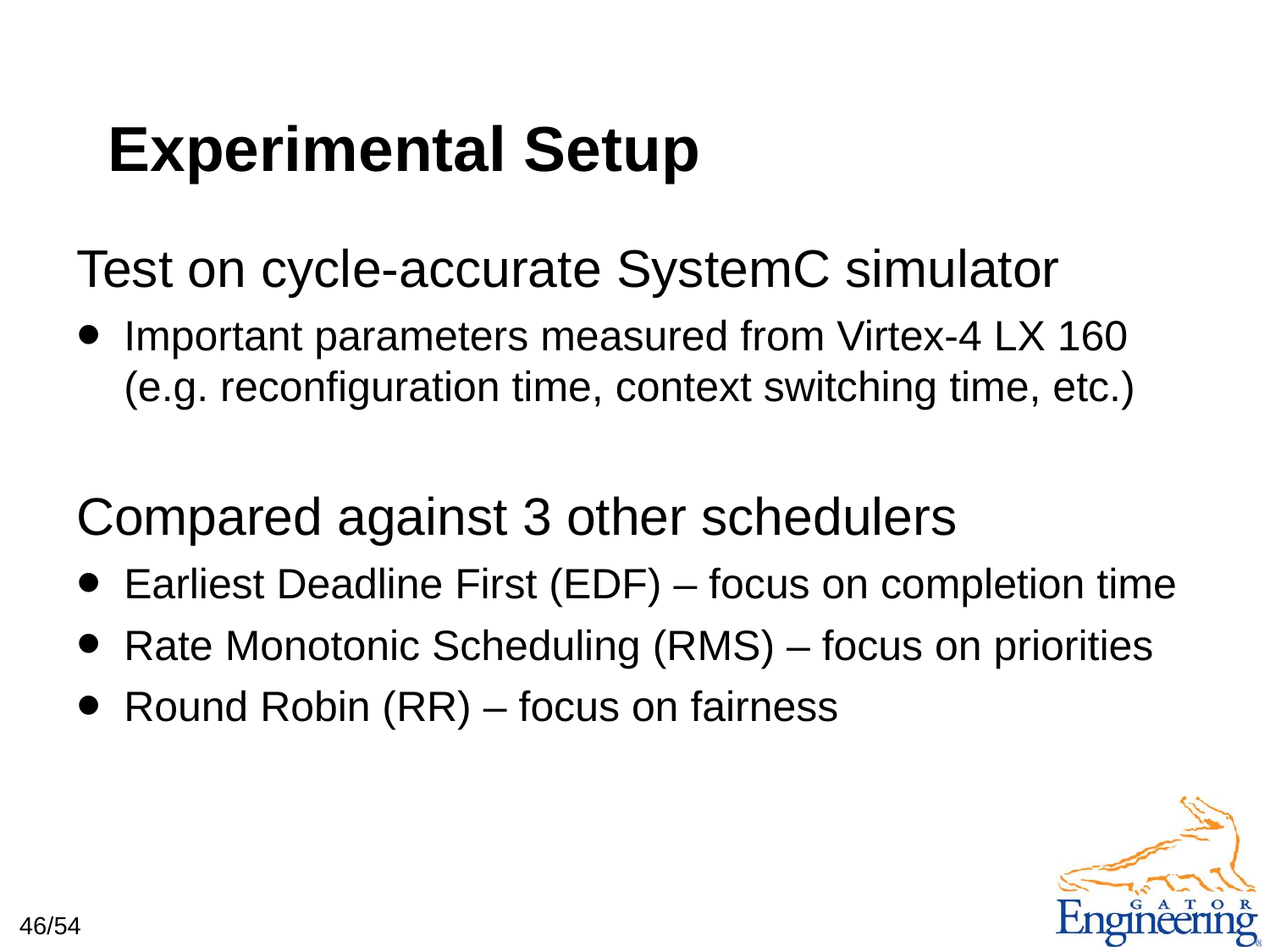

# Experimental Setup
Test on cycle-accurate SystemC simulator
Important parameters measured from Virtex-4 LX 160 (e.g. reconfiguration time, context switching time, etc.)

Compared against 3 other schedulers
Earliest Deadline First (EDF) – focus on completion time
Rate Monotonic Scheduling (RMS) – focus on priorities
Round Robin (RR) – focus on fairness

46/54